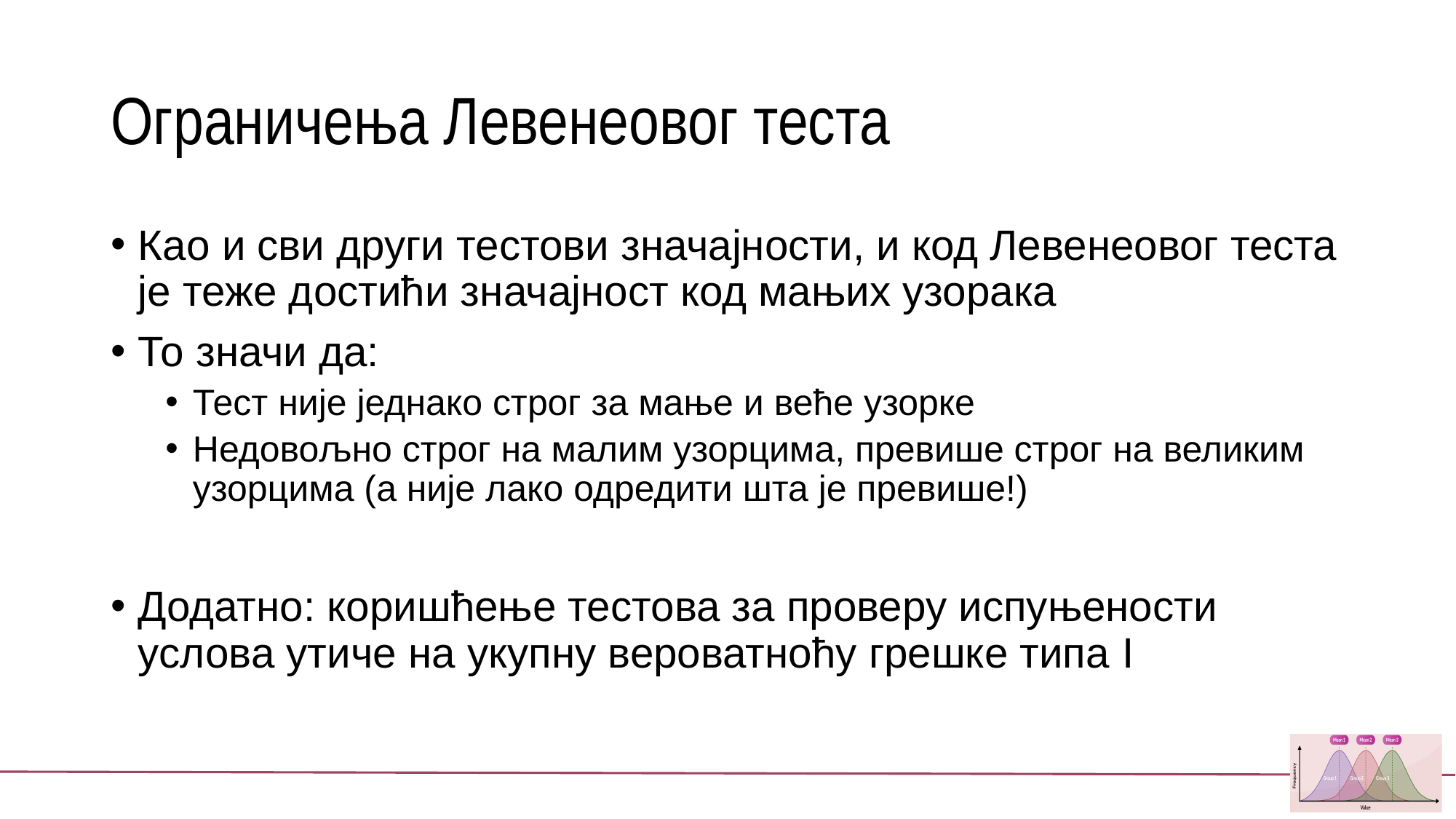

# Ограничења Левенеовог теста
Као и сви други тестови значајности, и код Левенеовог теста је теже достићи значајност код мањих узорака
То значи да:
Тест није једнако строг за мање и веће узорке
Недовољно строг на малим узорцима, превише строг на великим узорцима (а није лако одредити шта је превише!)

Додатно: коришћење тестова за проверу испуњености услова утиче на укупну вероватноћу грешке типа I